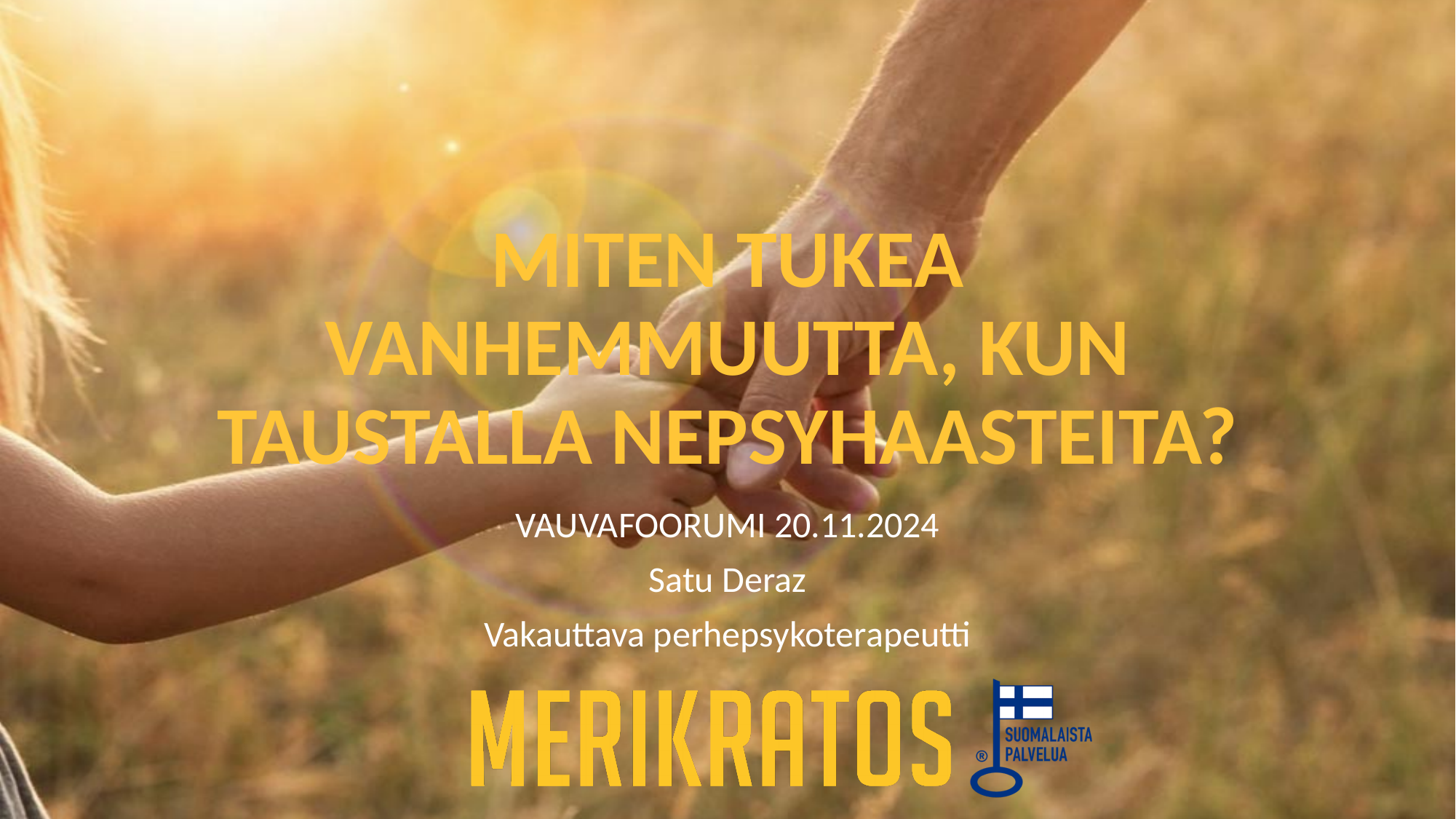

# MITEN TUKEA VANHEMMUUTTA, KUN TAUSTALLA NEPSYHAASTEITA?
VAUVAFOORUMI 20.11.2024
Satu Deraz
Vakauttava perhepsykoterapeutti